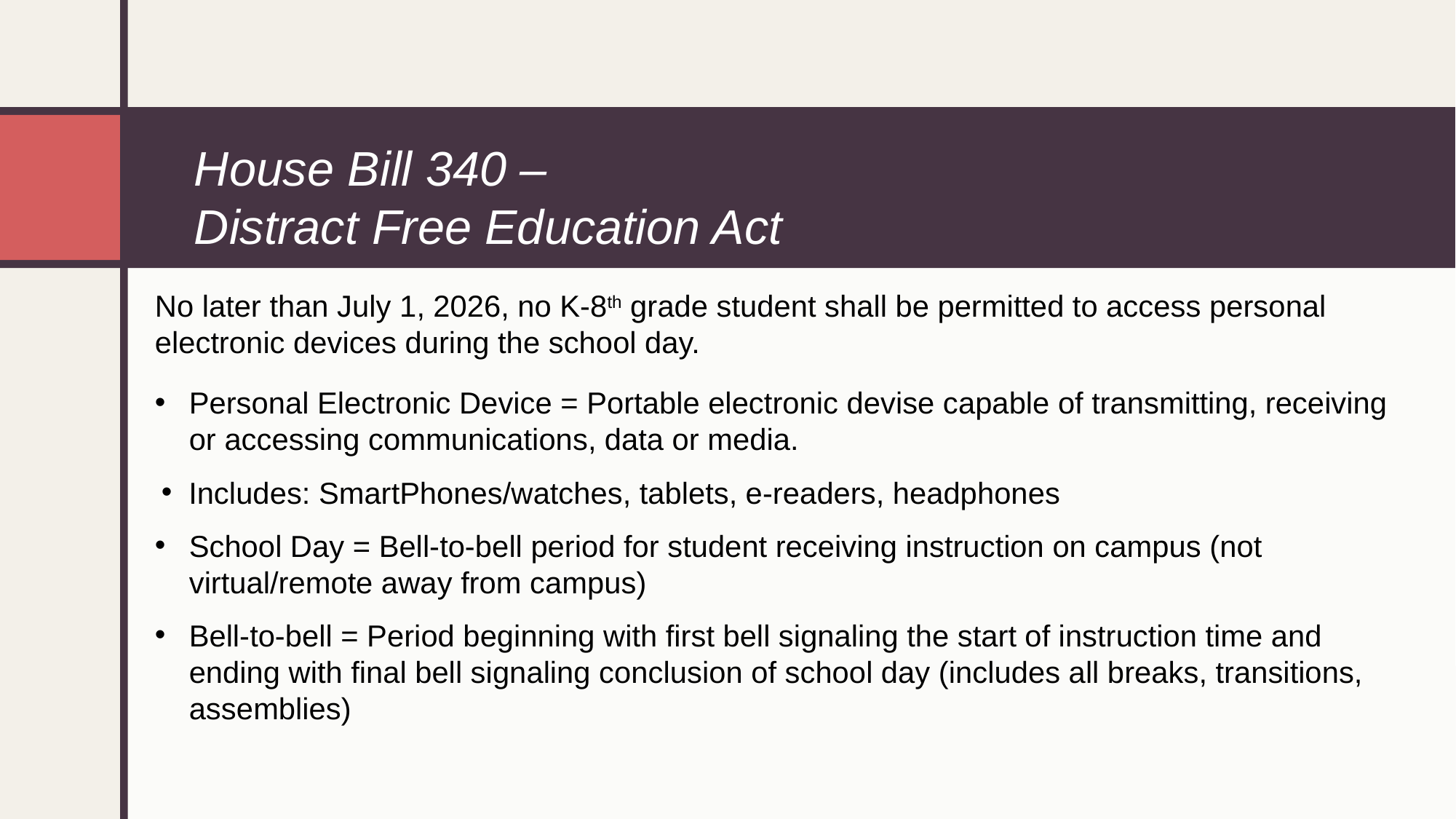

# House Bill 340 – Distract Free Education Act
No later than July 1, 2026, no K-8th grade student shall be permitted to access personal electronic devices during the school day.
Personal Electronic Device = Portable electronic devise capable of transmitting, receiving or accessing communications, data or media.
Includes: SmartPhones/watches, tablets, e-readers, headphones
School Day = Bell-to-bell period for student receiving instruction on campus (not virtual/remote away from campus)
Bell-to-bell = Period beginning with first bell signaling the start of instruction time and ending with final bell signaling conclusion of school day (includes all breaks, transitions, assemblies)